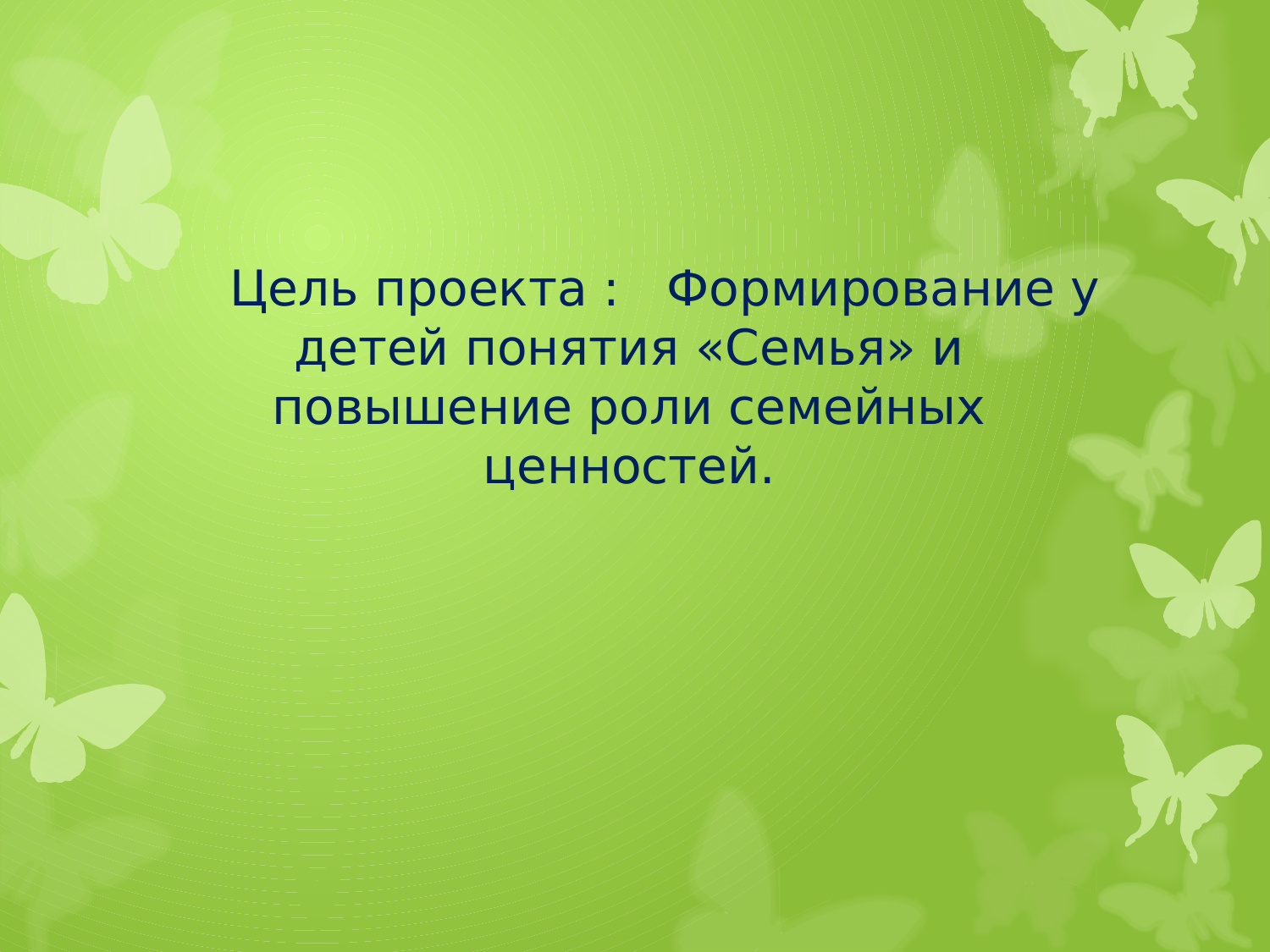

#

     Цель проекта :   Формирование у детей понятия «Семья» и повышение роли семейных ценностей.